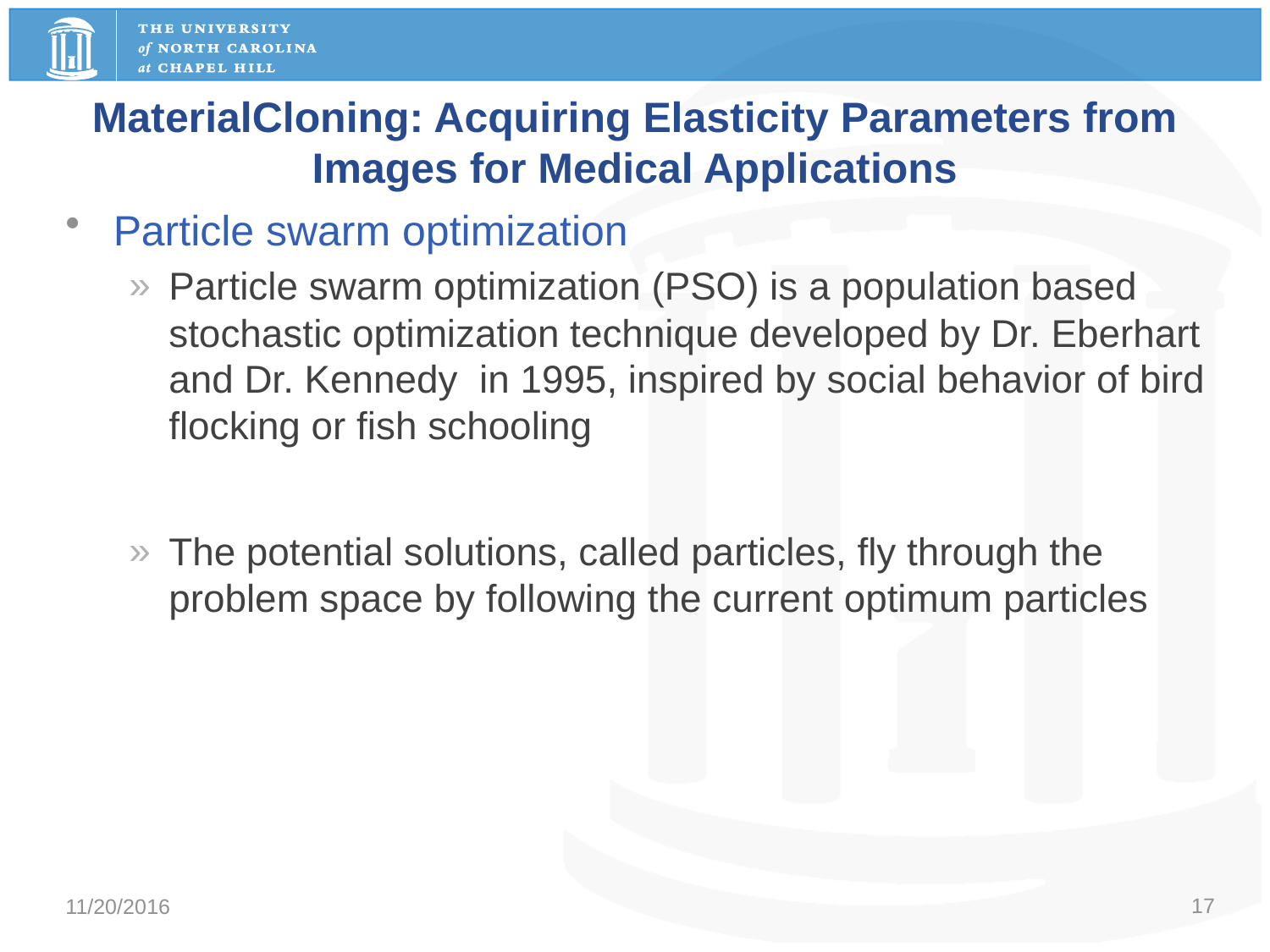

# MaterialCloning: Acquiring Elasticity Parameters from Images for Medical Applications
Particle swarm optimization
Particle swarm optimization (PSO) is a population based stochastic optimization technique developed by Dr. Eberhart and Dr. Kennedy  in 1995, inspired by social behavior of bird flocking or fish schooling

The potential solutions, called particles, fly through the problem space by following the current optimum particles

17
11/20/2016